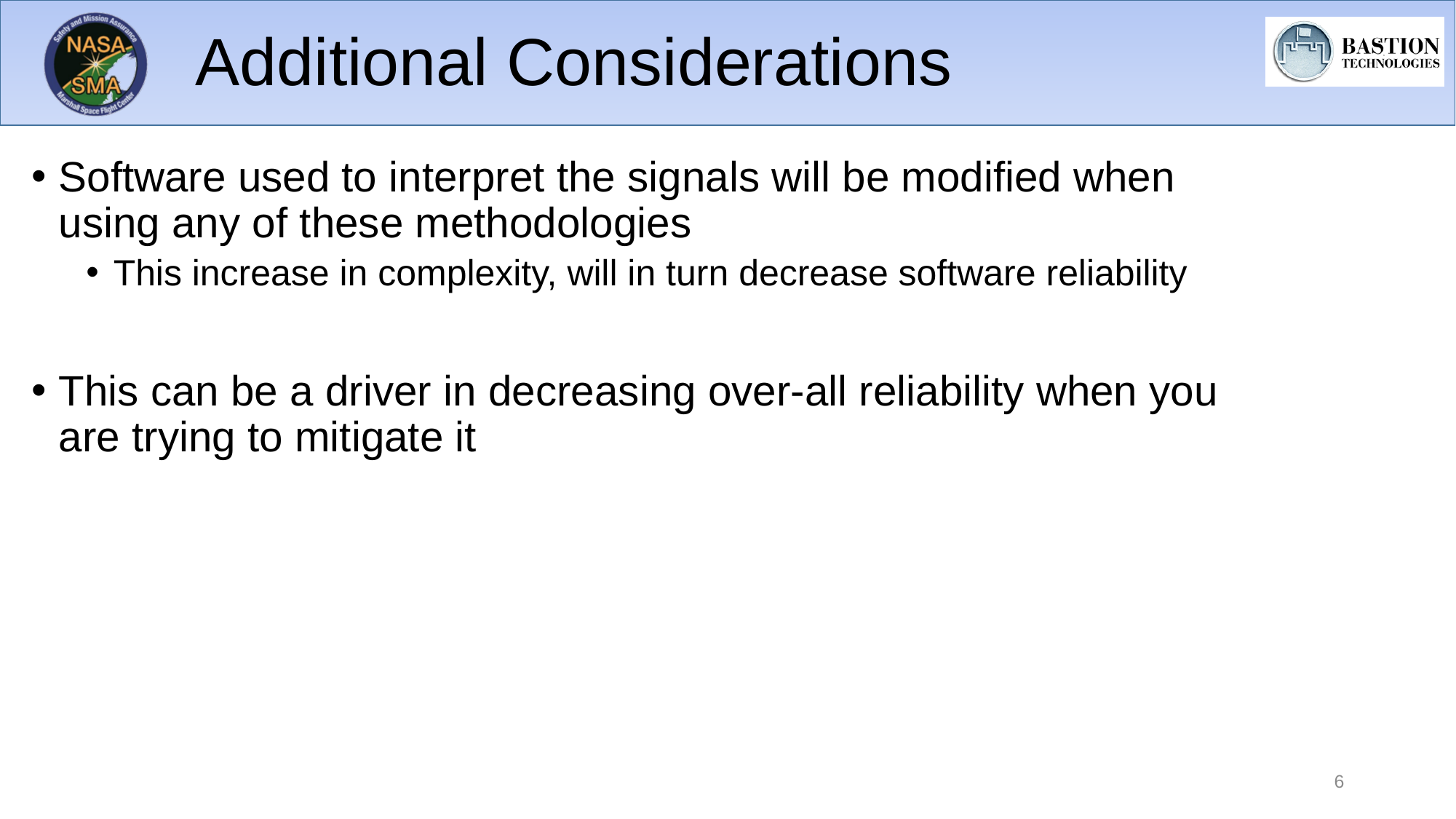

# Additional Considerations
Software used to interpret the signals will be modified when using any of these methodologies
This increase in complexity, will in turn decrease software reliability

This can be a driver in decreasing over-all reliability when you are trying to mitigate it
6